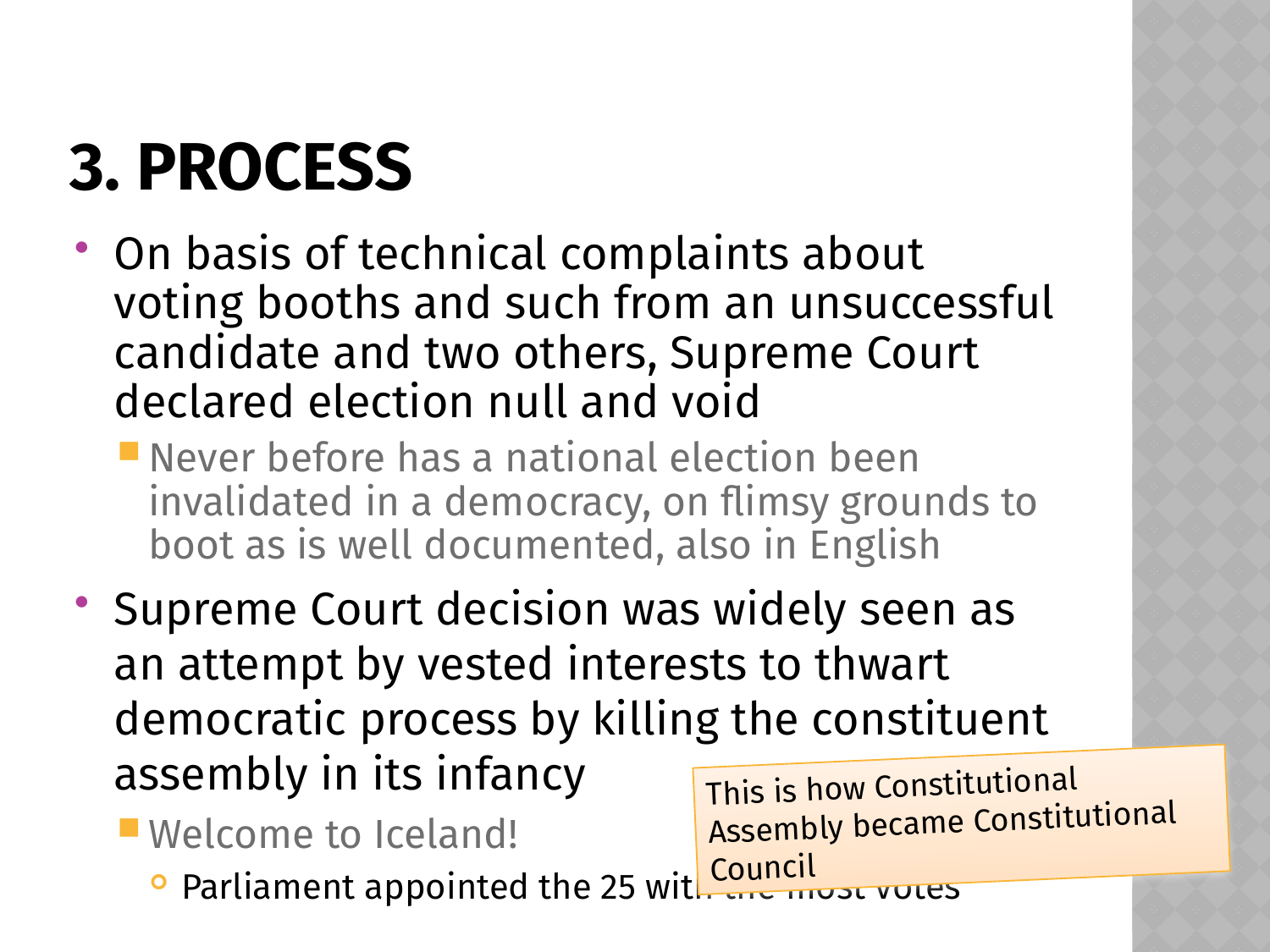

# 3. process
On basis of technical complaints about voting booths and such from an unsuccessful candidate and two others, Supreme Court declared election null and void
Never before has a national election been invalidated in a democracy, on flimsy grounds to boot as is well documented, also in English
Supreme Court decision was widely seen as an attempt by vested interests to thwart democratic process by killing the constituent assembly in its infancy
Welcome to Iceland!
Parliament appointed the 25 with the most votes

This is how Constitutional Assembly became Constitutional Council